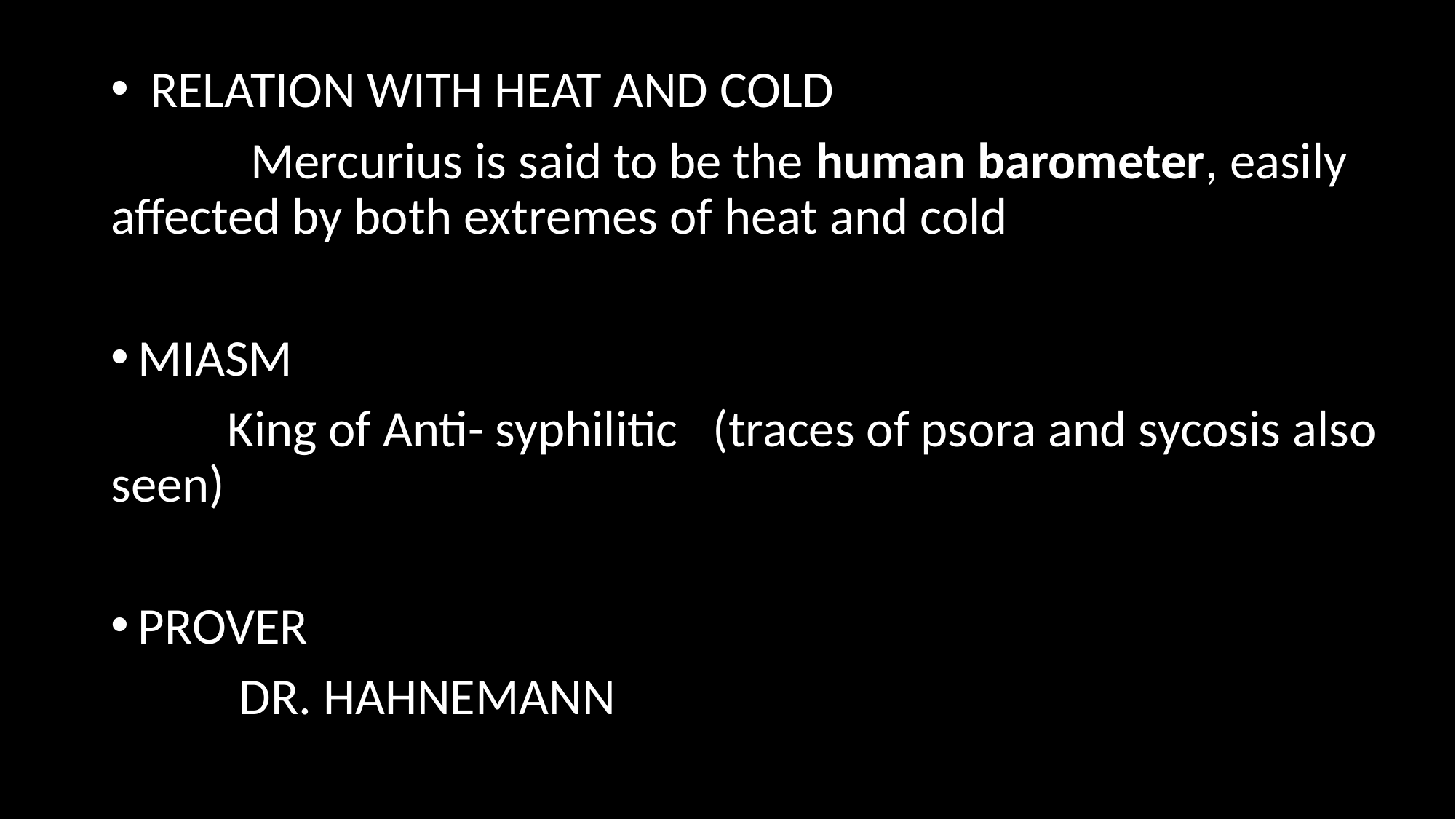

RELATION WITH HEAT AND COLD
            Mercurius is said to be the human barometer, easily affected by both extremes of heat and cold

MIASM
          King of Anti- syphilitic   (traces of psora and sycosis also seen)

PROVER
           DR. HAHNEMANN